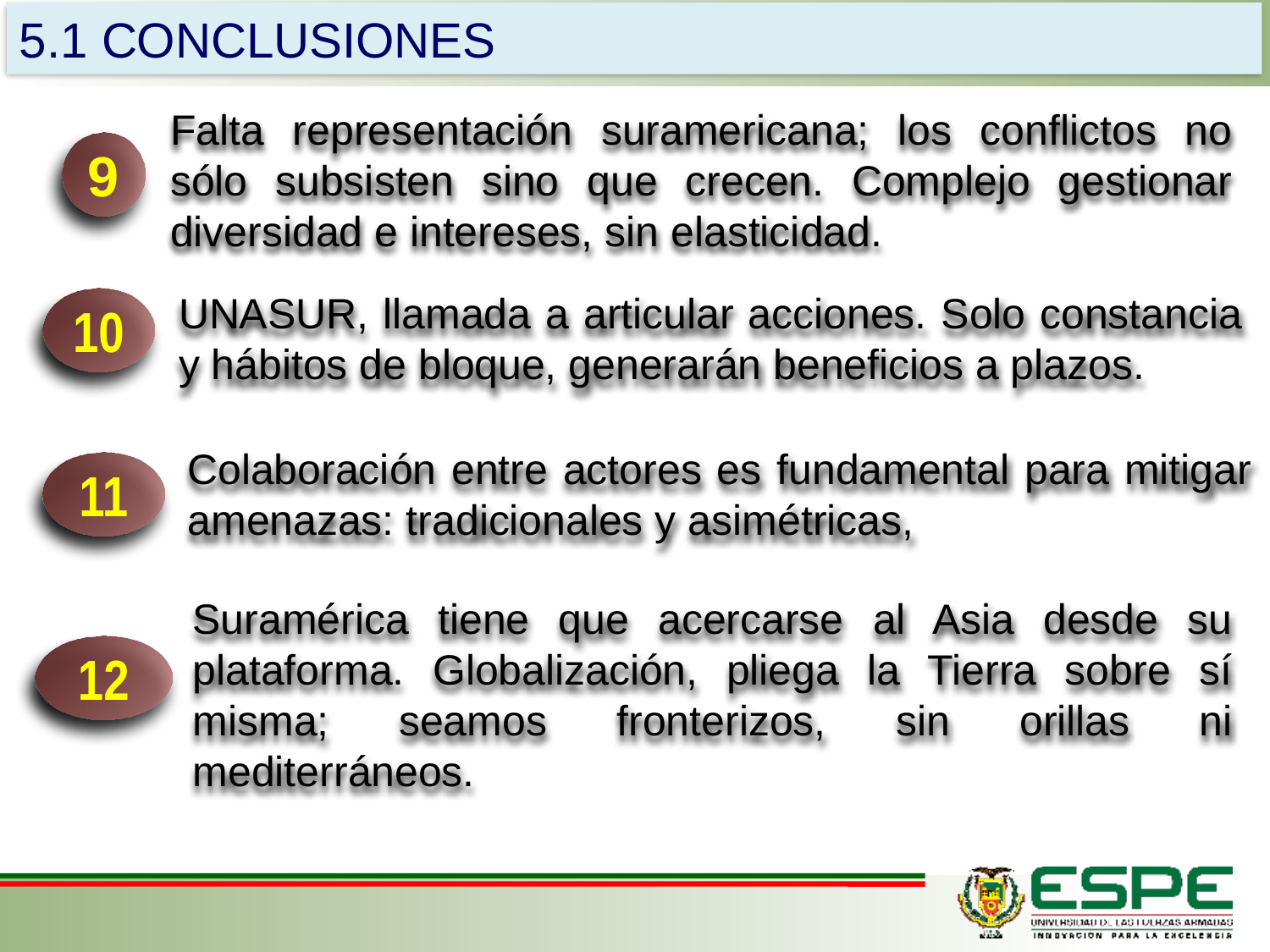

5.1 CONCLUSIONES
Falta representación suramericana; los conflictos no sólo subsisten sino que crecen. Complejo gestionar diversidad e intereses, sin elasticidad.
9
UNASUR, llamada a articular acciones. Solo constancia y hábitos de bloque, generarán beneficios a plazos.
10
Colaboración entre actores es fundamental para mitigar amenazas: tradicionales y asimétricas,
11
Suramérica tiene que acercarse al Asia desde su plataforma. Globalización, pliega la Tierra sobre sí misma; seamos fronterizos, sin orillas ni mediterráneos.
12